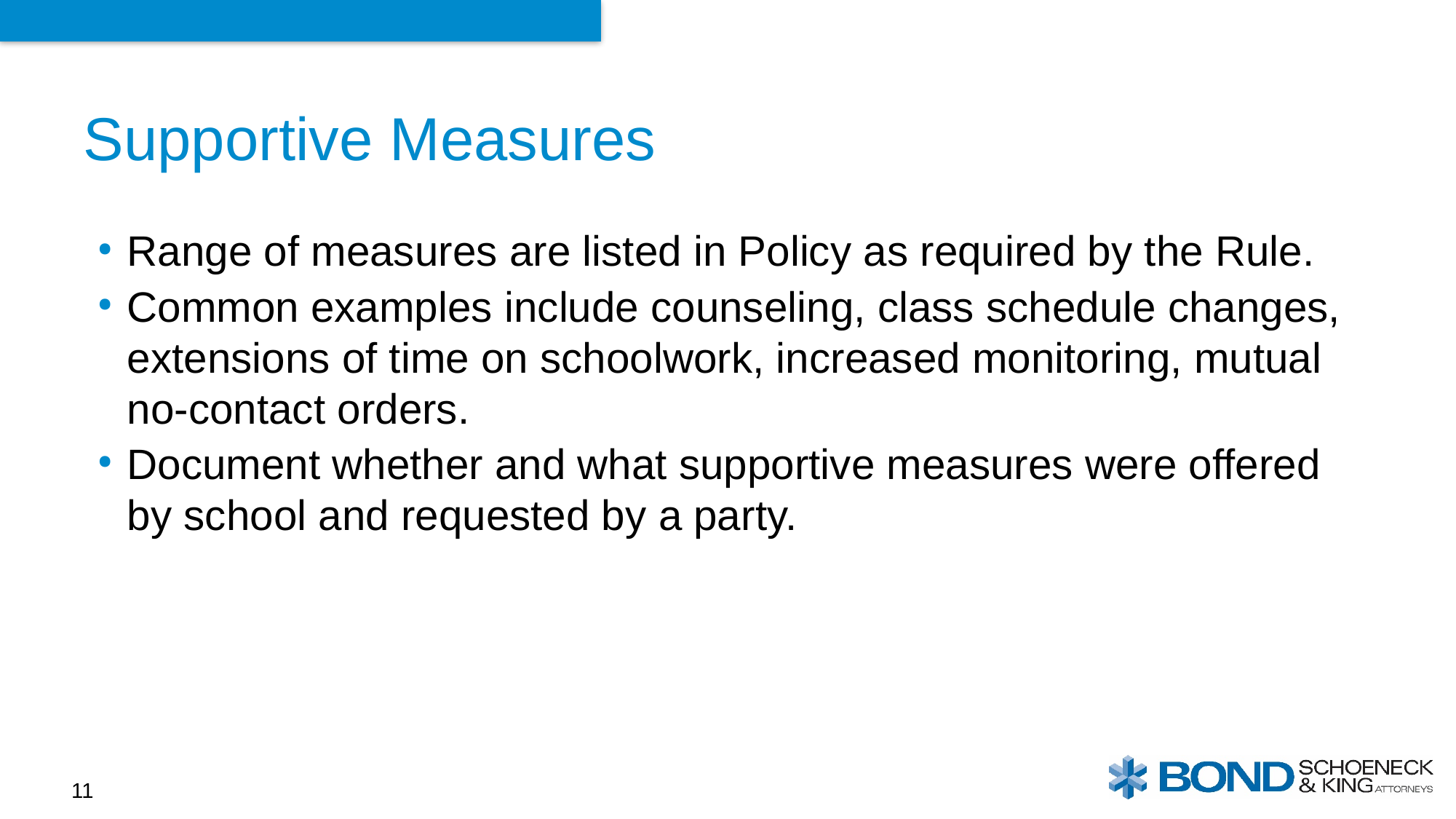

# Supportive Measures
Range of measures are listed in Policy as required by the Rule.
Common examples include counseling, class schedule changes, extensions of time on schoolwork, increased monitoring, mutual no-contact orders.
Document whether and what supportive measures were offered by school and requested by a party.
11